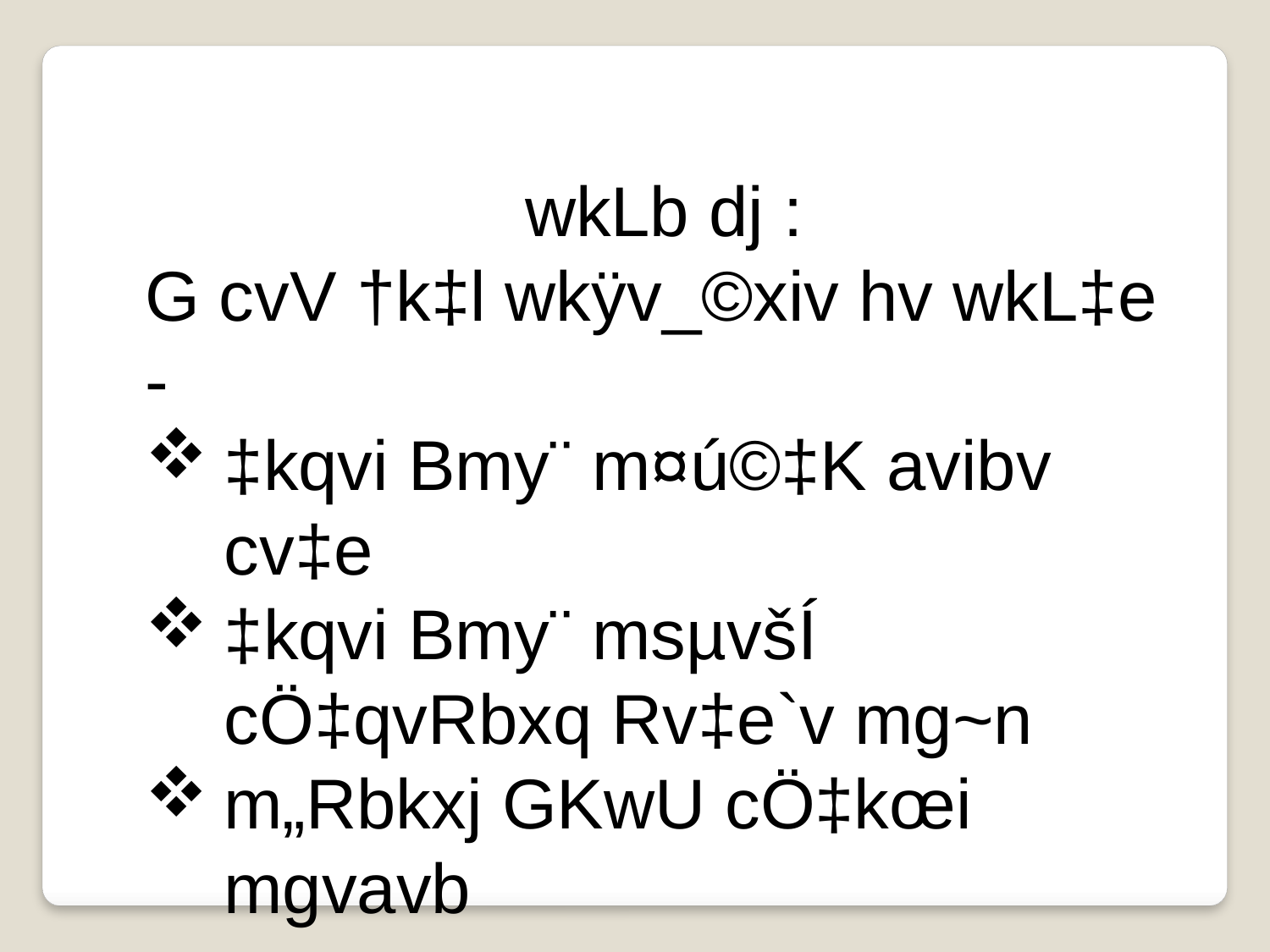

wkLb dj :
G cvV †k‡l wkÿv_©xiv hv wkL‡e -
‡kqvi Bmy¨ m¤ú©‡K avibv cv‡e
‡kqvi Bmy¨ msµvšÍ cÖ‡qvRbxq Rv‡e`v mg~n
m„Rbkxj GKwU cÖ‡kœi mgvavb